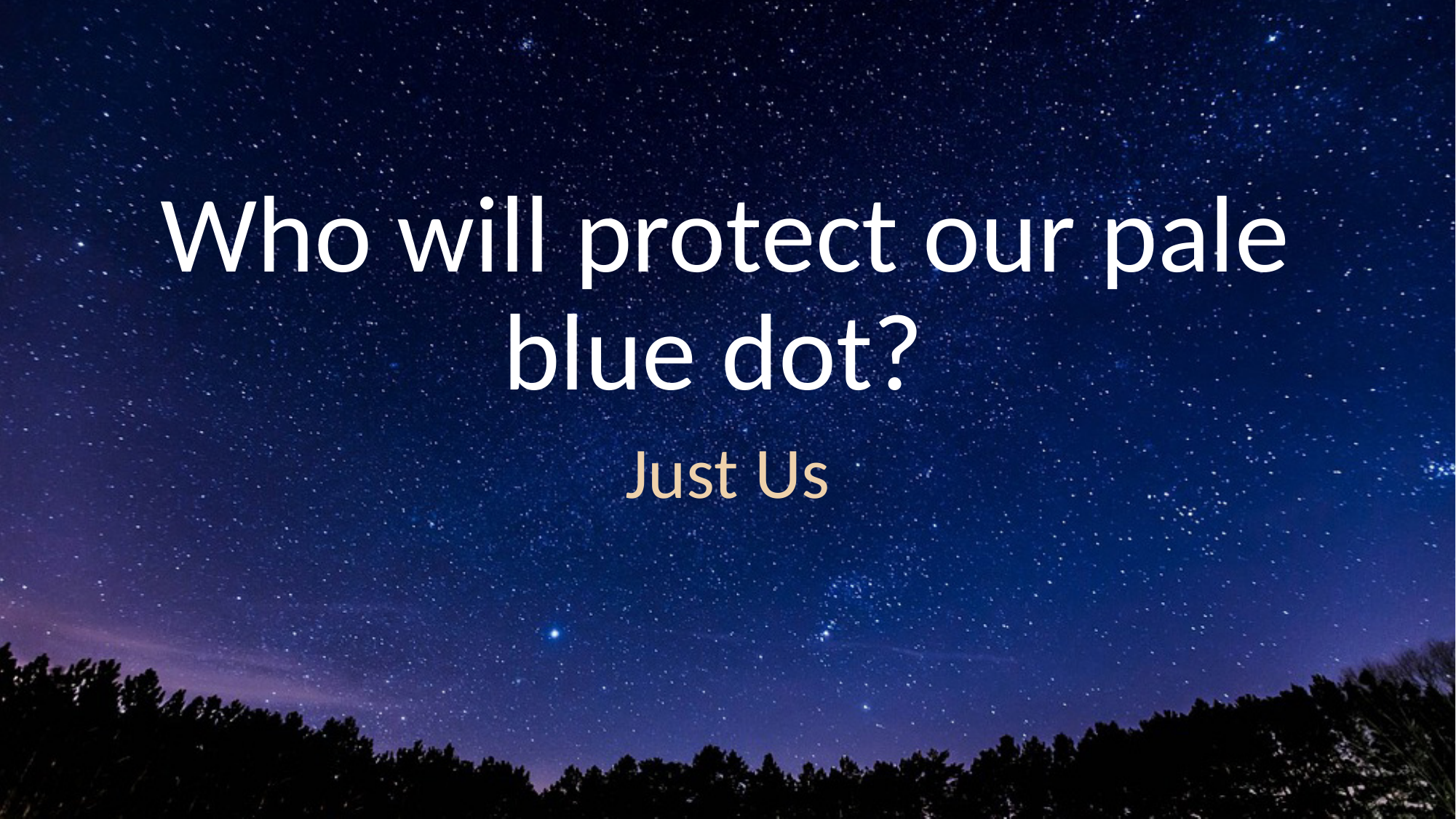

# Who will protect our pale blue dot?
Just Us